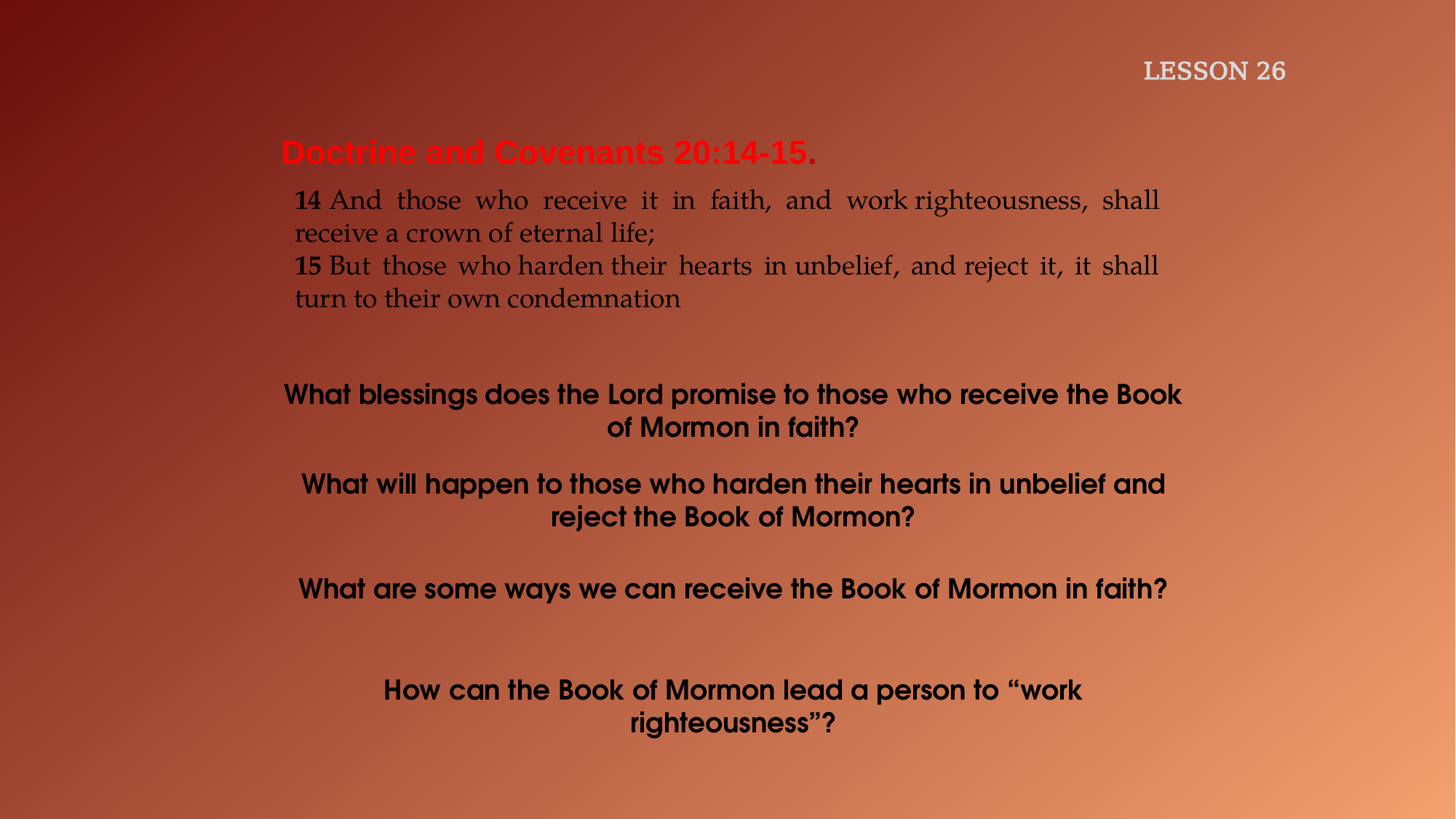

LESSON 26
Doctrine and Covenants 20:14-15.
14 And those who receive it in faith, and work righteousness, shall receive a crown of eternal life;
15 But those who harden their hearts in unbelief, and reject it, it shall turn to their own condemnation
What blessings does the Lord promise to those who receive the Book of Mormon in faith?
What will happen to those who harden their hearts in unbelief and reject the Book of Mormon?
What are some ways we can receive the Book of Mormon in faith?
How can the Book of Mormon lead a person to “work righteousness”?